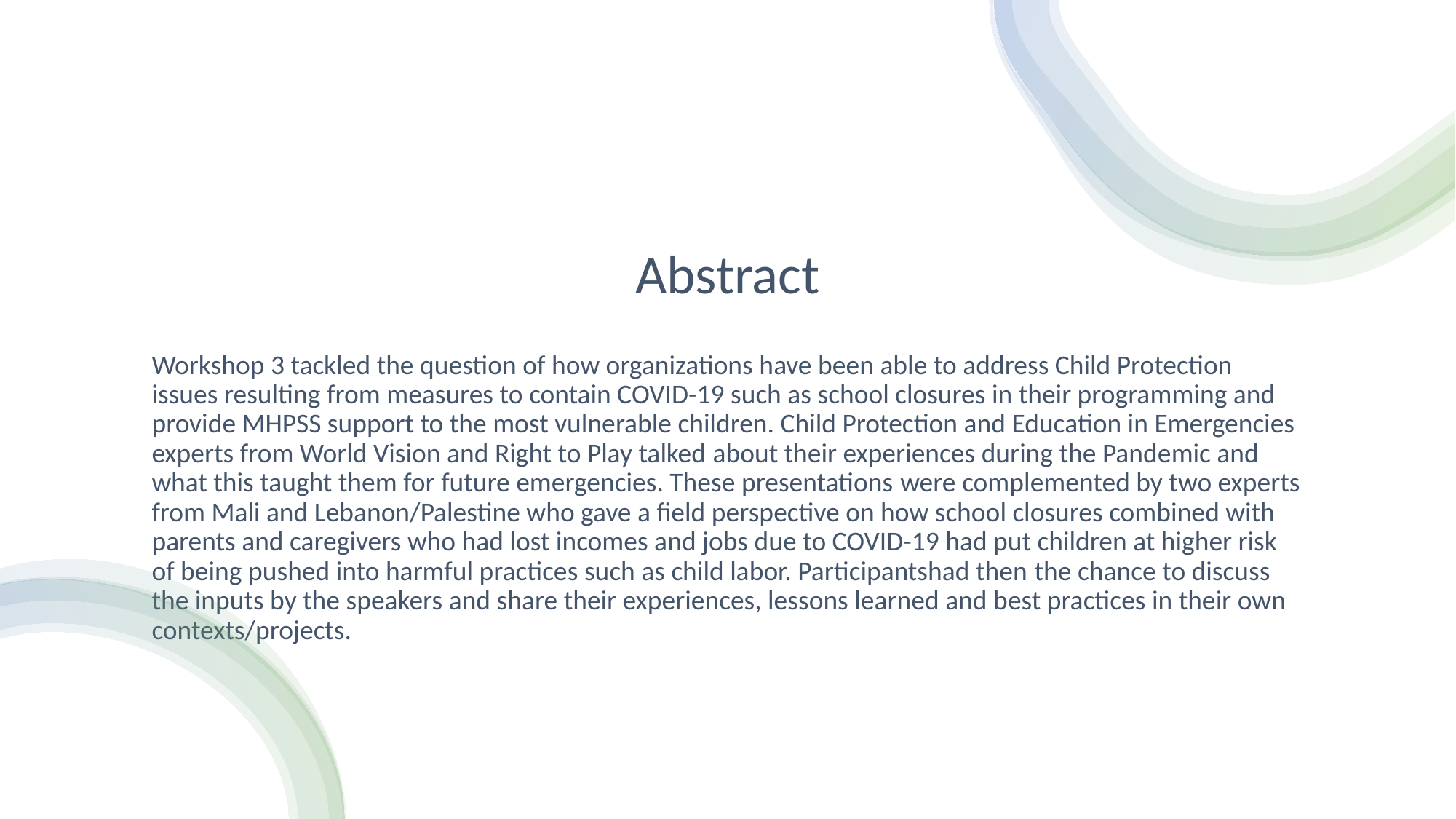

# Abstract
Workshop 3 tackled the question of how organizations have been able to address Child Protection issues resulting from measures to contain COVID-19 such as school closures in their programming and provide MHPSS support to the most vulnerable children. Child Protection and Education in Emergencies experts from World Vision and Right to Play talked about their experiences during the Pandemic and what this taught them for future emergencies. These presentations were complemented by two experts from Mali and Lebanon/Palestine who gave a field perspective on how school closures combined with parents and caregivers who had lost incomes and jobs due to COVID-19 had put children at higher risk of being pushed into harmful practices such as child labor. Participantshad then the chance to discuss the inputs by the speakers and share their experiences, lessons learned and best practices in their own contexts/projects.

3